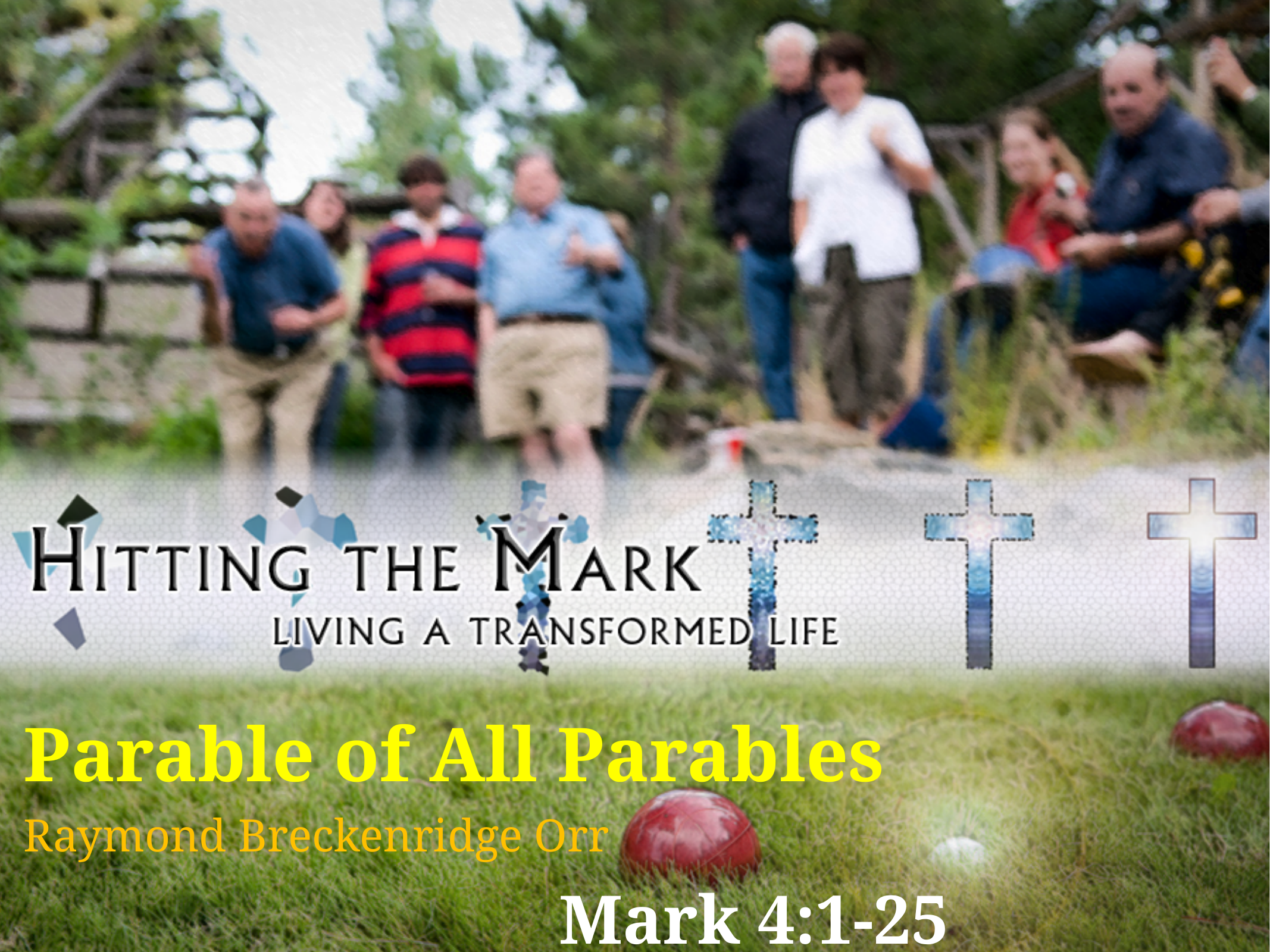

Parable of All Parables
Raymond Breckenridge Orr
						Mark 4:1-25